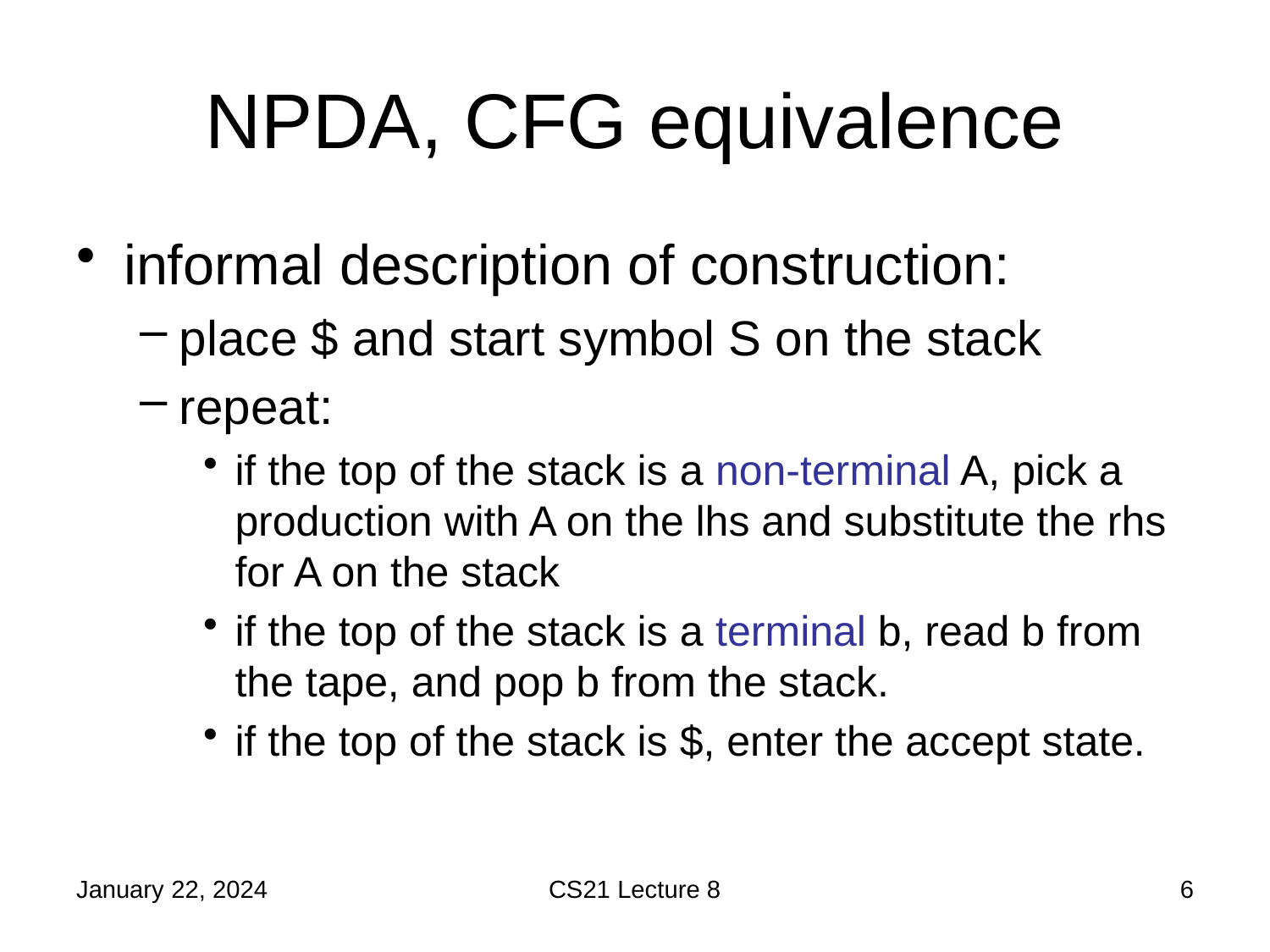

# NPDA, CFG equivalence
informal description of construction:
place $ and start symbol S on the stack
repeat:
if the top of the stack is a non-terminal A, pick a production with A on the lhs and substitute the rhs for A on the stack
if the top of the stack is a terminal b, read b from the tape, and pop b from the stack.
if the top of the stack is $, enter the accept state.
January 22, 2024
CS21 Lecture 8
6